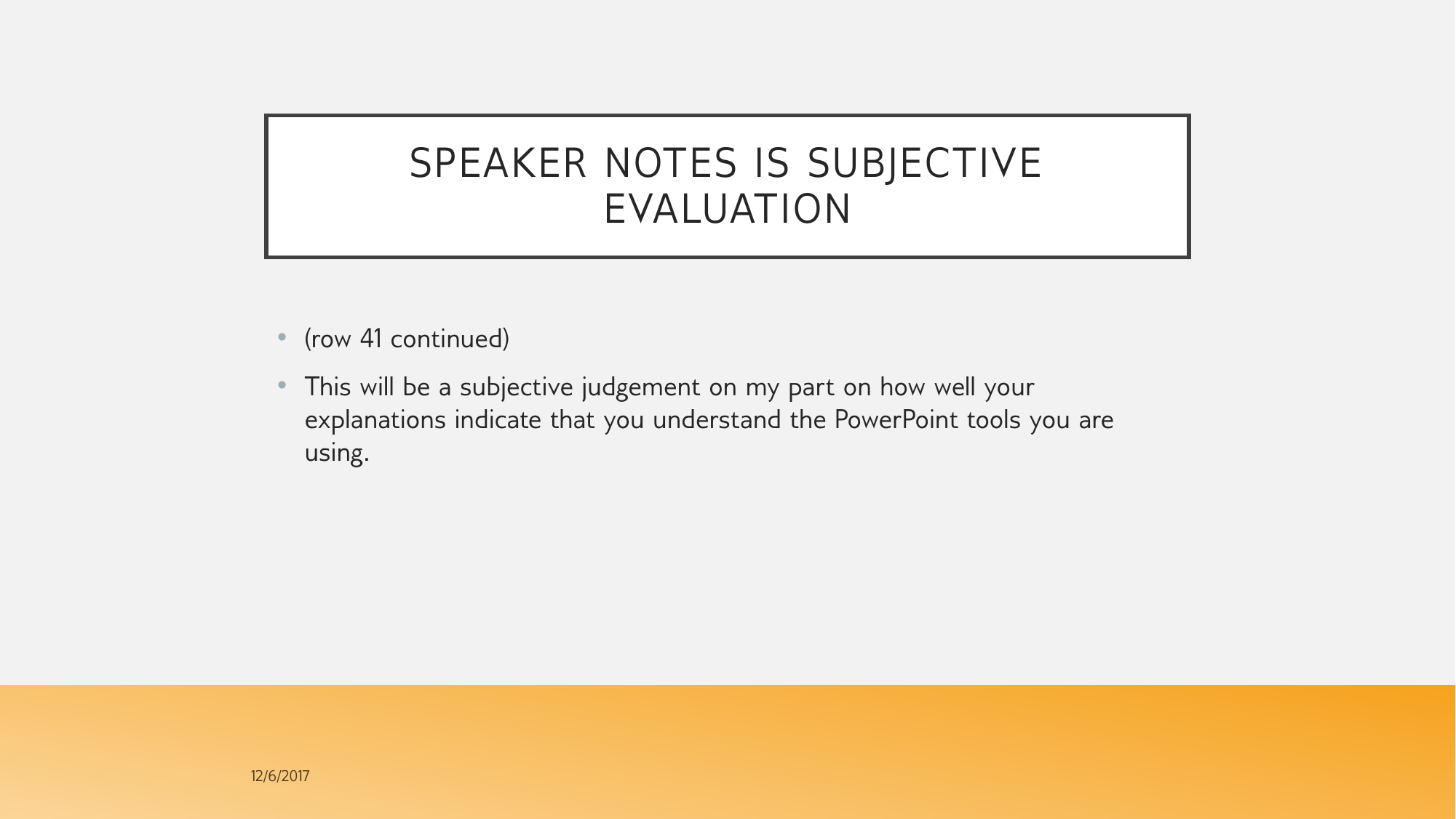

# Speaker notes is Subjective evaluation
(row 41 continued)
This will be a subjective judgement on my part on how well your explanations indicate that you understand the PowerPoint tools you are using.
12/6/2017